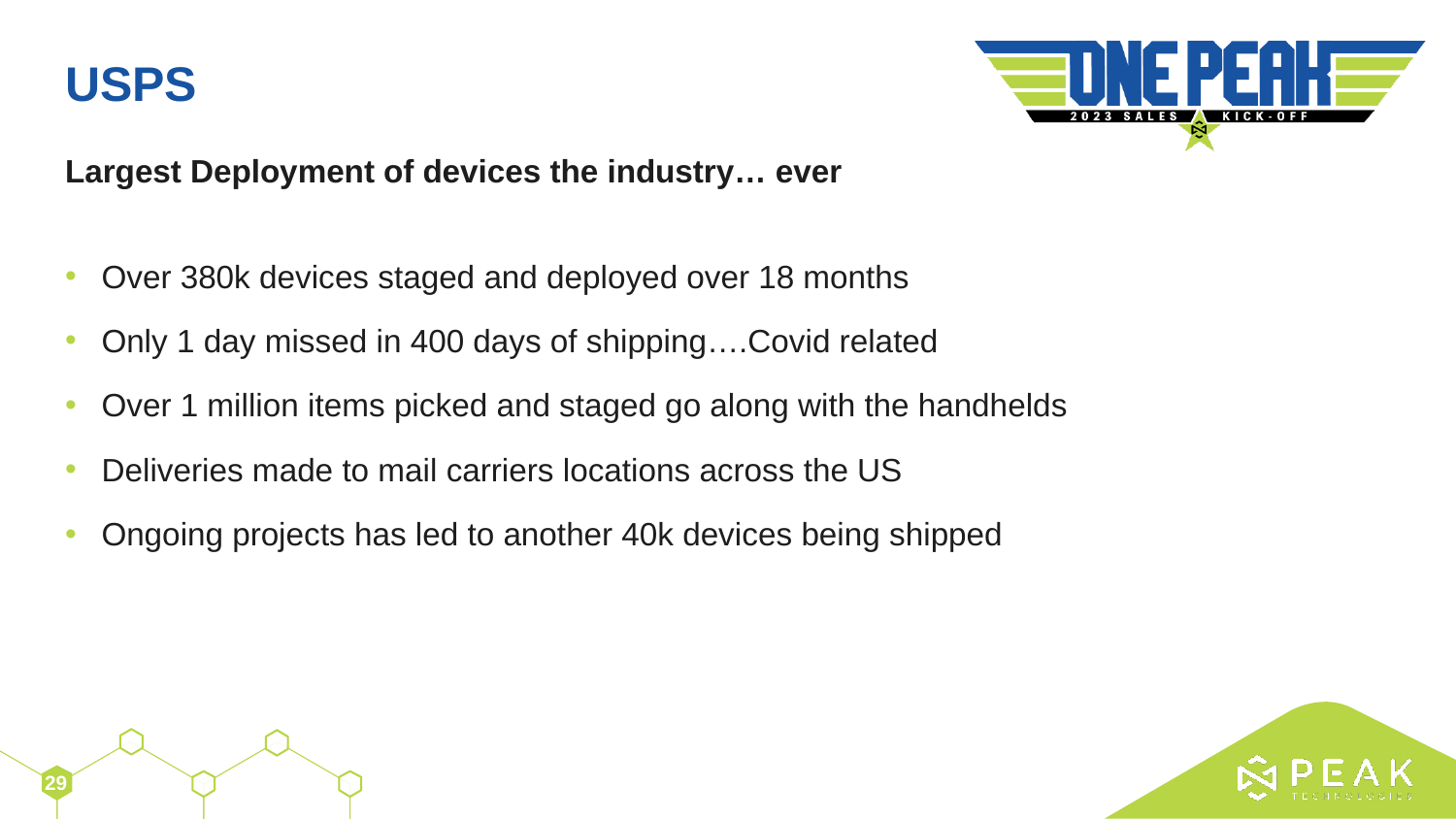

# USPS
Largest Deployment of devices the industry… ever
Over 380k devices staged and deployed over 18 months
Only 1 day missed in 400 days of shipping….Covid related
Over 1 million items picked and staged go along with the handhelds
Deliveries made to mail carriers locations across the US
Ongoing projects has led to another 40k devices being shipped

29